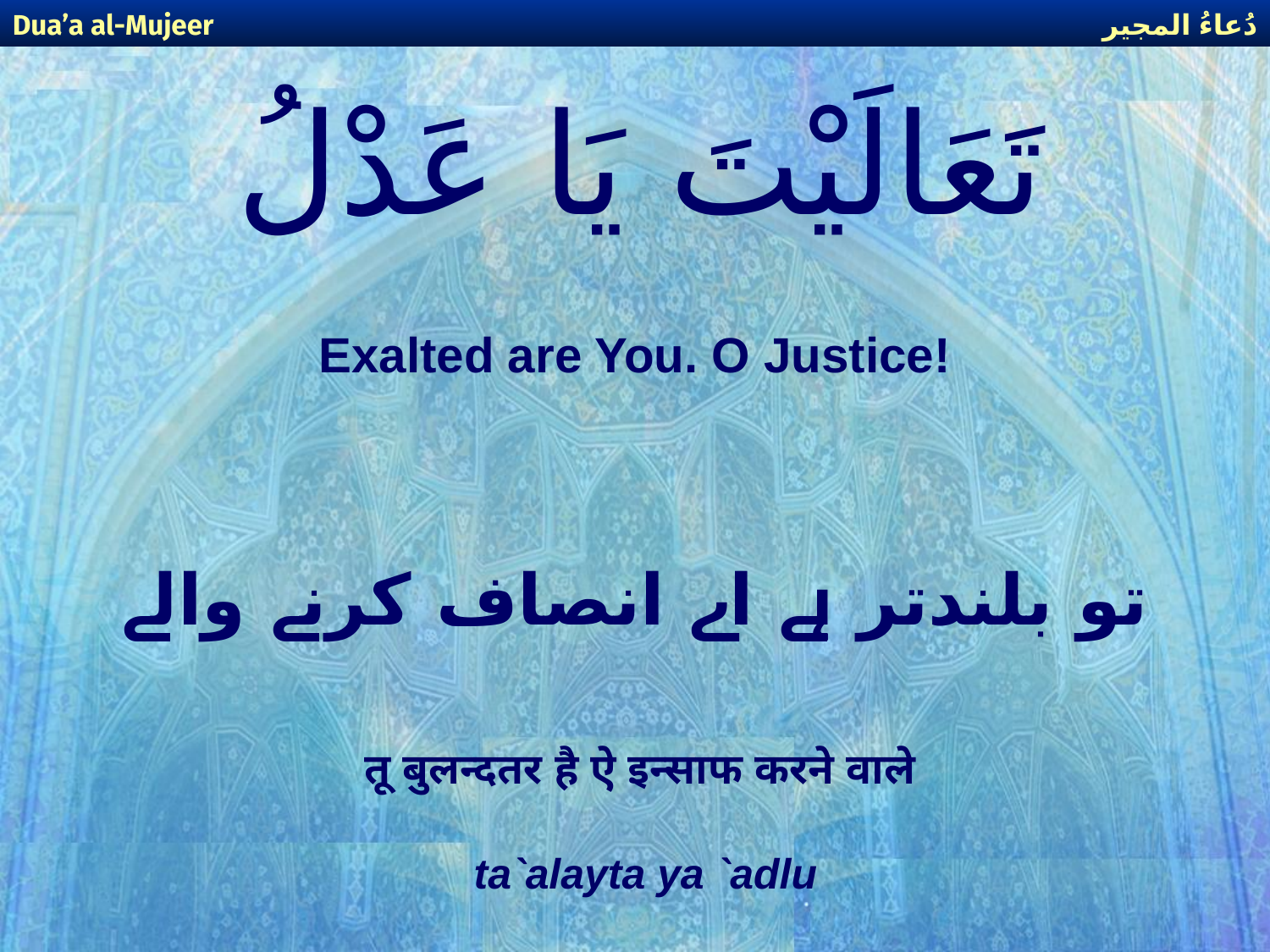

دُعاءُ المجير
Dua’a al-Mujeer
# تَعَالَيْتَ يَا عَدْلُ
Exalted are You. O Justice!
تو بلندتر ہے اے انصاف کرنے والے
तू बुलन्दतर है ऐ इन्साफ करने वाले
ta`alayta ya `adlu